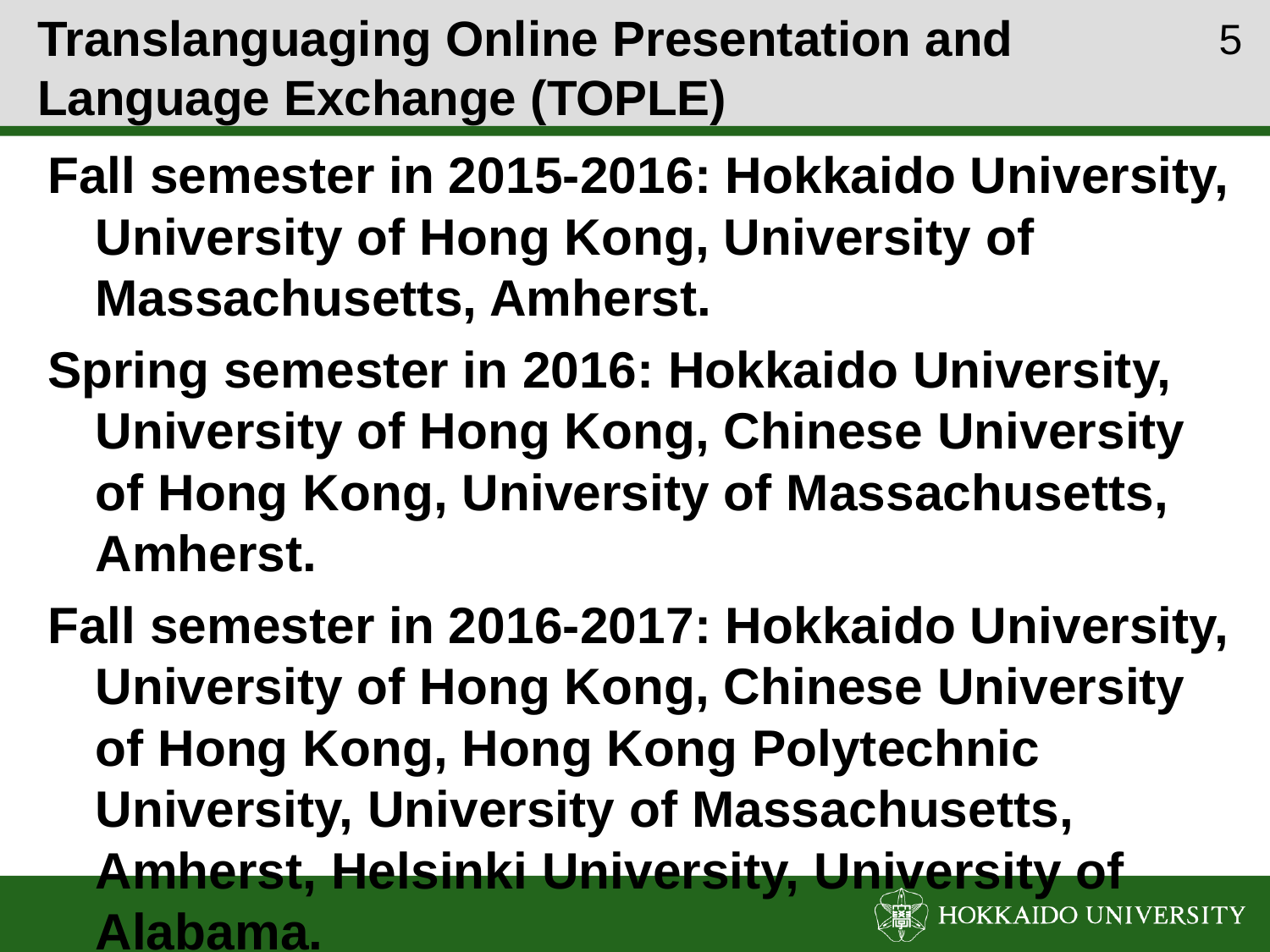

# Translanguaging Online Presentation and Language Exchange (TOPLE)
5
Fall semester in 2015-2016: Hokkaido University, University of Hong Kong, University of Massachusetts, Amherst.
Spring semester in 2016: Hokkaido University, University of Hong Kong, Chinese University of Hong Kong, University of Massachusetts, Amherst.
Fall semester in 2016-2017: Hokkaido University, University of Hong Kong, Chinese University of Hong Kong, Hong Kong Polytechnic University, University of Massachusetts, Amherst, Helsinki University, University of Alabama.